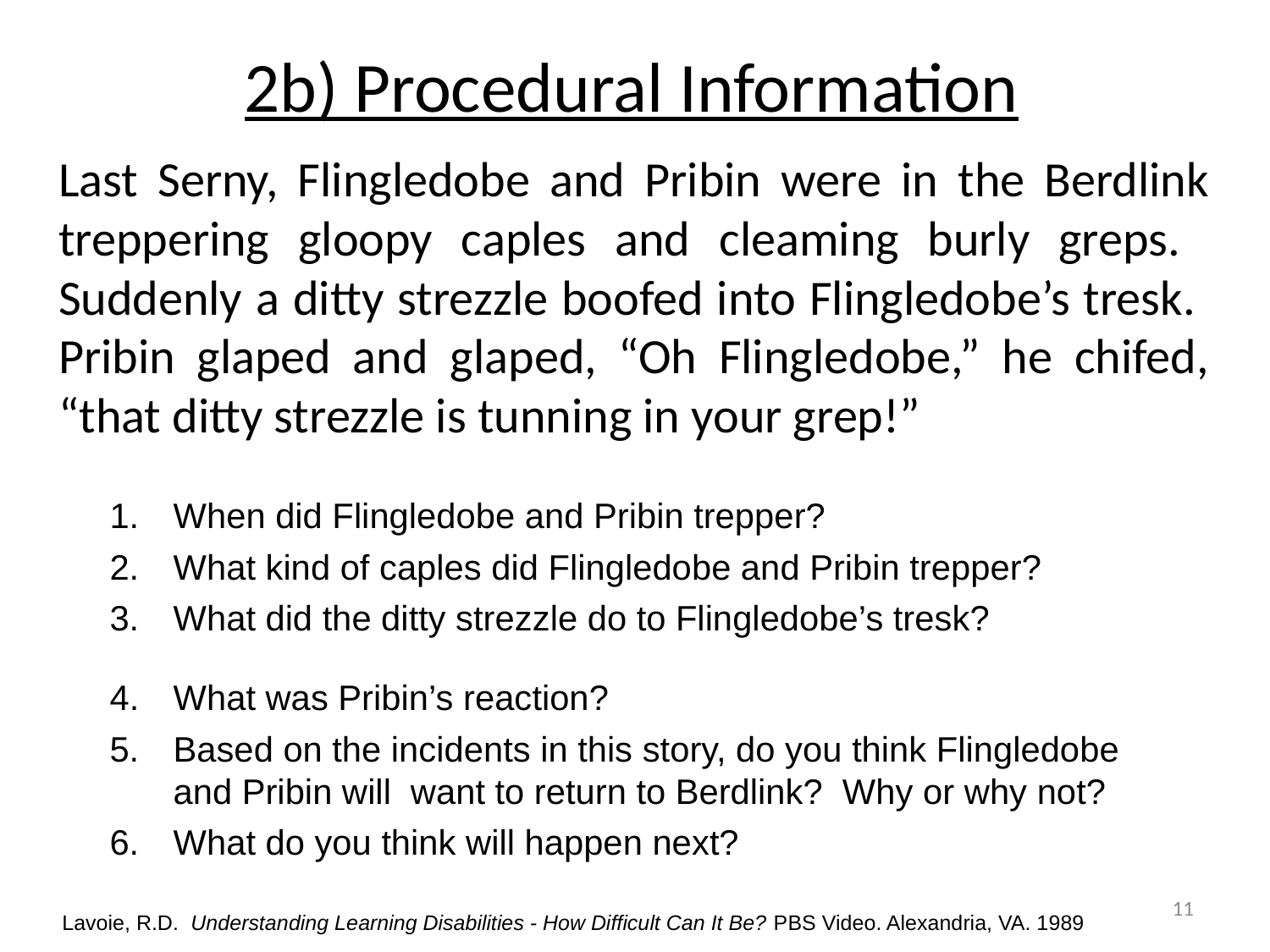

2b) Procedural Information
Last Serny, Flingledobe and Pribin were in the Berdlink treppering gloopy caples and cleaming burly greps.  Suddenly a ditty strezzle boofed into Flingledobe’s tresk.  Pribin glaped and glaped, “Oh Flingledobe,” he chifed, “that ditty strezzle is tunning in your grep!”

When did Flingledobe and Pribin trepper?
What kind of caples did Flingledobe and Pribin trepper?
What did the ditty strezzle do to Flingledobe’s tresk?
4.	What was Pribin’s reaction?
Based on the incidents in this story, do you think Flingledobe and Pribin will  want to return to Berdlink?  Why or why not?
What do you think will happen next?
11
Lavoie, R.D.  Understanding Learning Disabilities - How Difficult Can It Be? PBS Video. Alexandria, VA. 1989